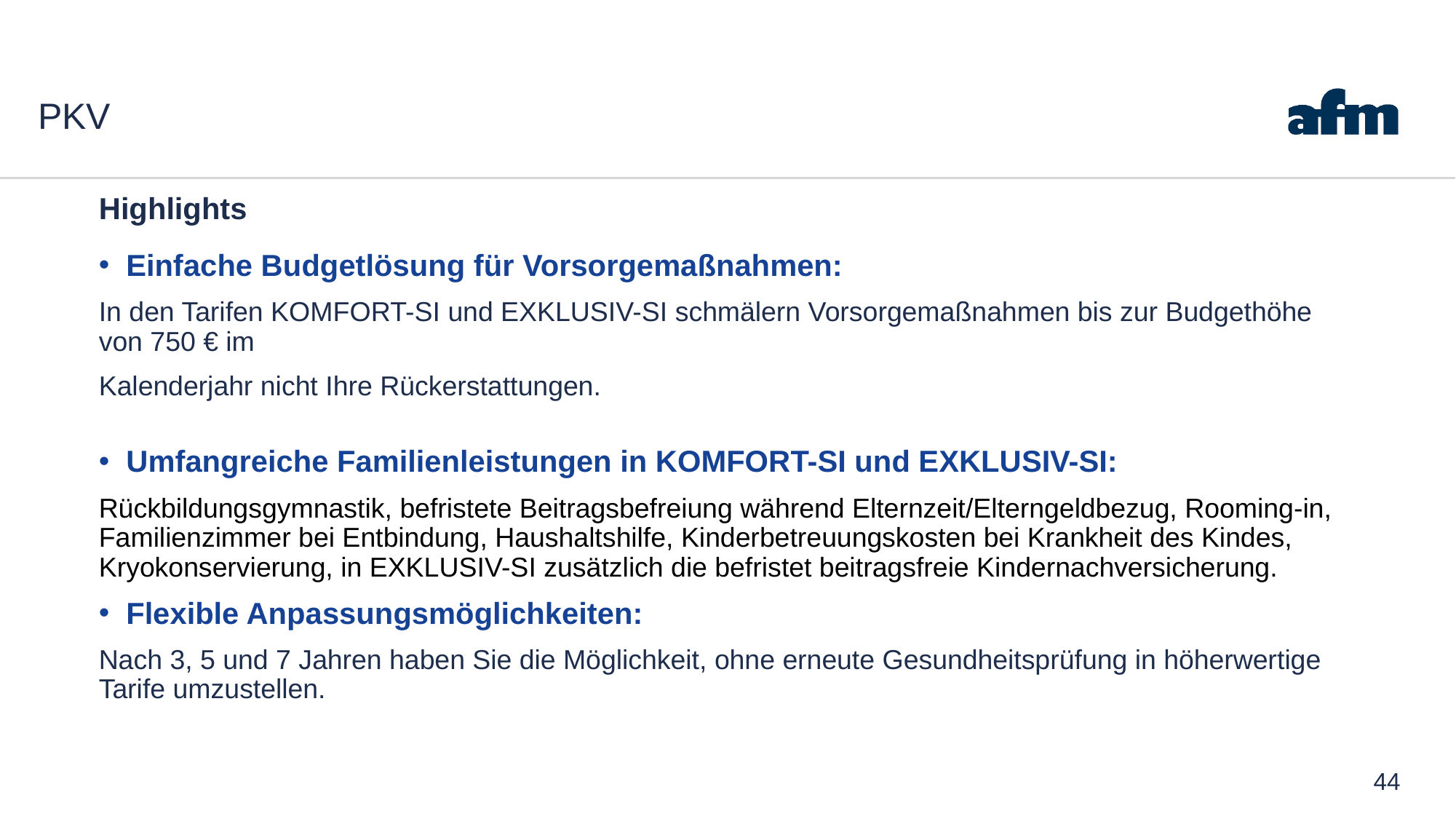

# PKV
Highlights
Einfache Budgetlösung für Vorsorgemaßnahmen:
In den Tarifen KOMFORT-SI und EXKLUSIV-SI schmälern Vorsorgemaßnahmen bis zur Budgethöhe von 750 € im
Kalenderjahr nicht Ihre Rückerstattungen.
Umfangreiche Familienleistungen in KOMFORT-SI und EXKLUSIV-SI:
Rückbildungsgymnastik, befristete Beitragsbefreiung während Elternzeit/Elterngeldbezug, Rooming-in, Familienzimmer bei Entbindung, Haushaltshilfe, Kinderbetreuungskosten bei Krankheit des Kindes, Kryokonservierung, in EXKLUSIV-SI zusätzlich die befristet beitragsfreie Kindernachversicherung.
Flexible Anpassungsmöglichkeiten:
Nach 3, 5 und 7 Jahren haben Sie die Möglichkeit, ohne erneute Gesundheitsprüfung in höherwertige Tarife umzustellen.

44